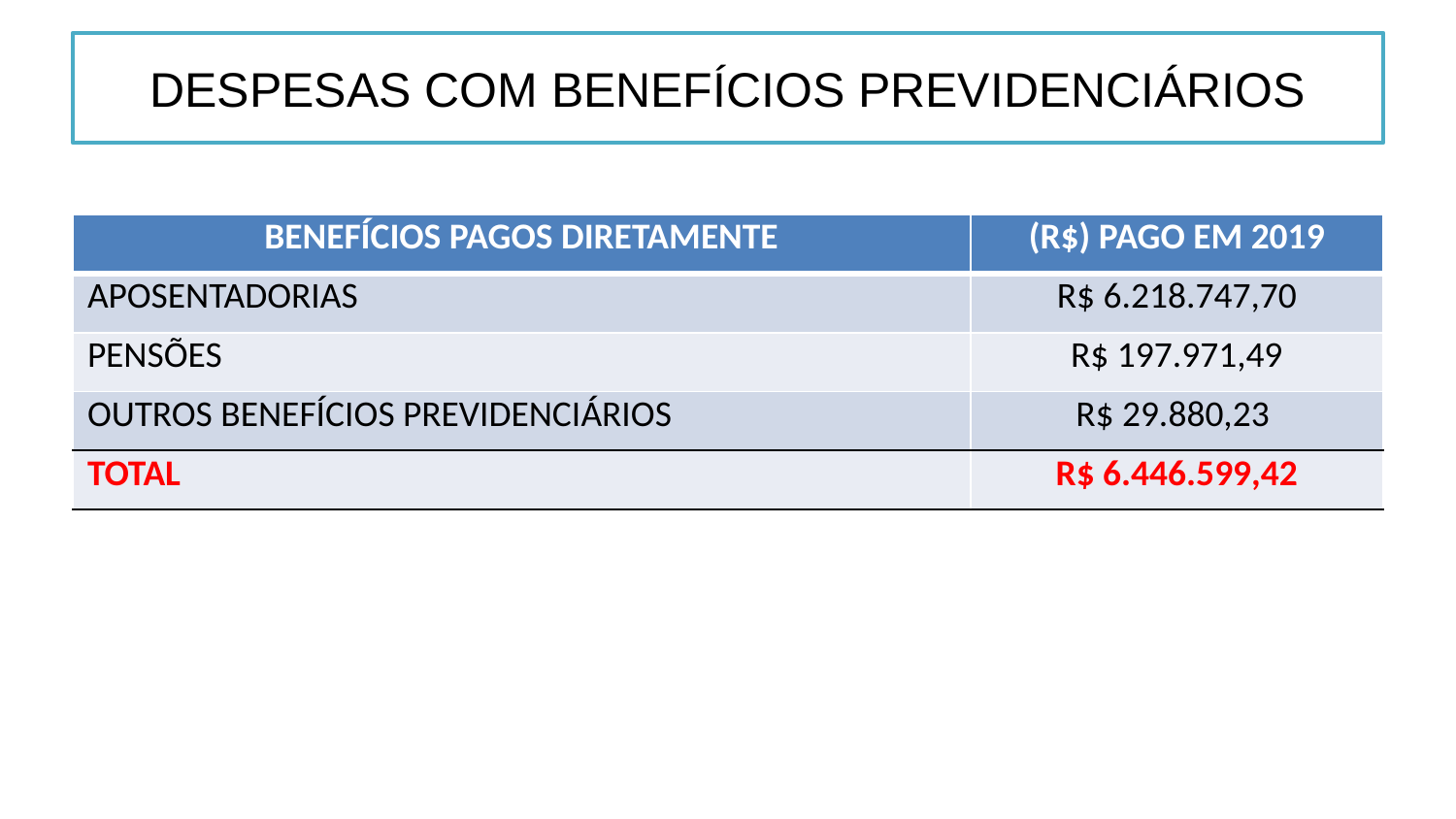

# DESPESAS COM BENEFÍCIOS PREVIDENCIÁRIOS
| BENEFÍCIOS PAGOS DIRETAMENTE | (R$) PAGO EM 2019 |
| --- | --- |
| APOSENTADORIAS | R$ 6.218.747,70 |
| PENSÕES | R$ 197.971,49 |
| OUTROS BENEFÍCIOS PREVIDENCIÁRIOS | R$ 29.880,23 |
| TOTAL | R$ 6.446.599,42 |